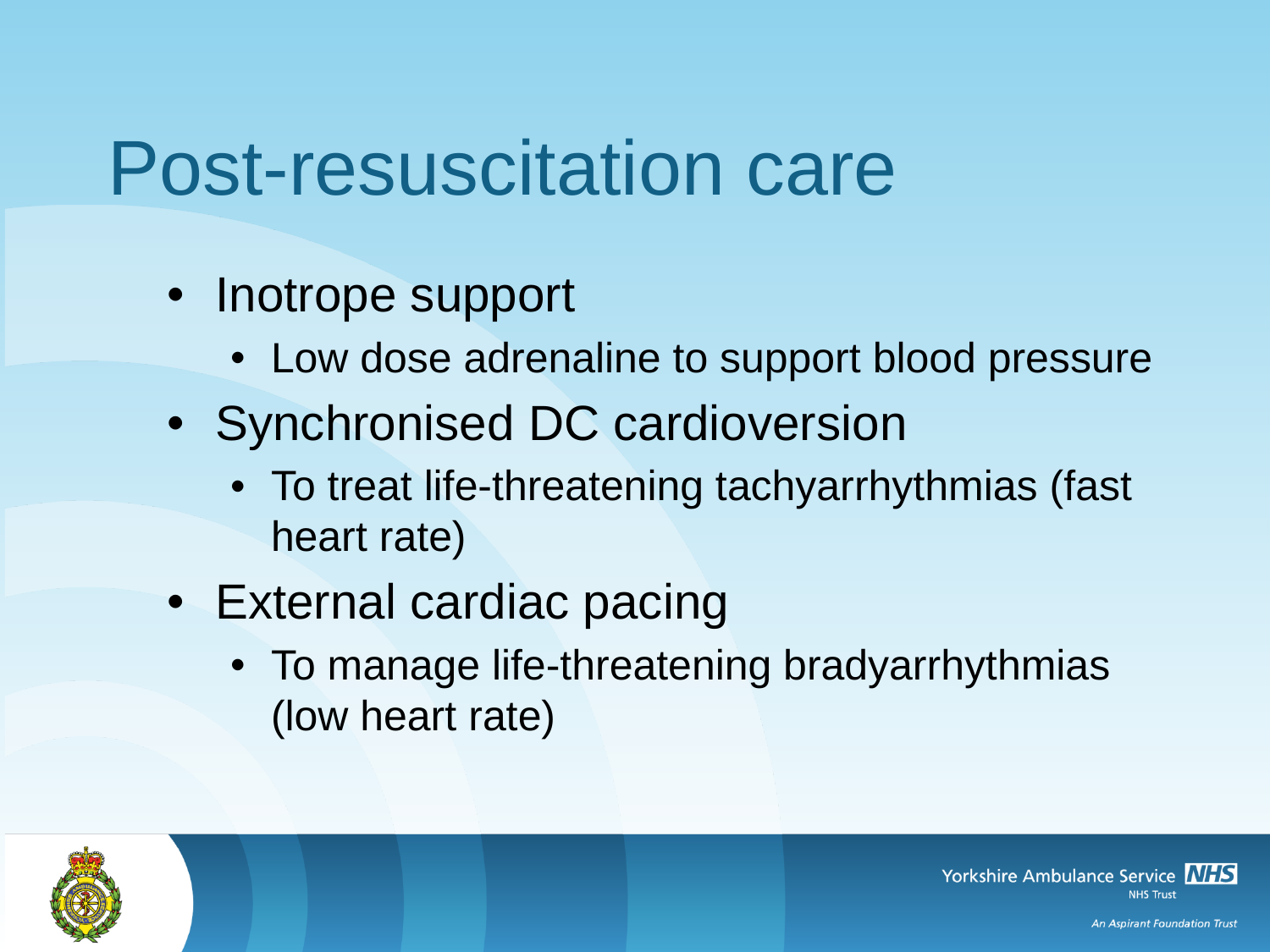

# Post-resuscitation care
Inotrope support
Low dose adrenaline to support blood pressure
Synchronised DC cardioversion
To treat life-threatening tachyarrhythmias (fast heart rate)
External cardiac pacing
To manage life-threatening bradyarrhythmias (low heart rate)